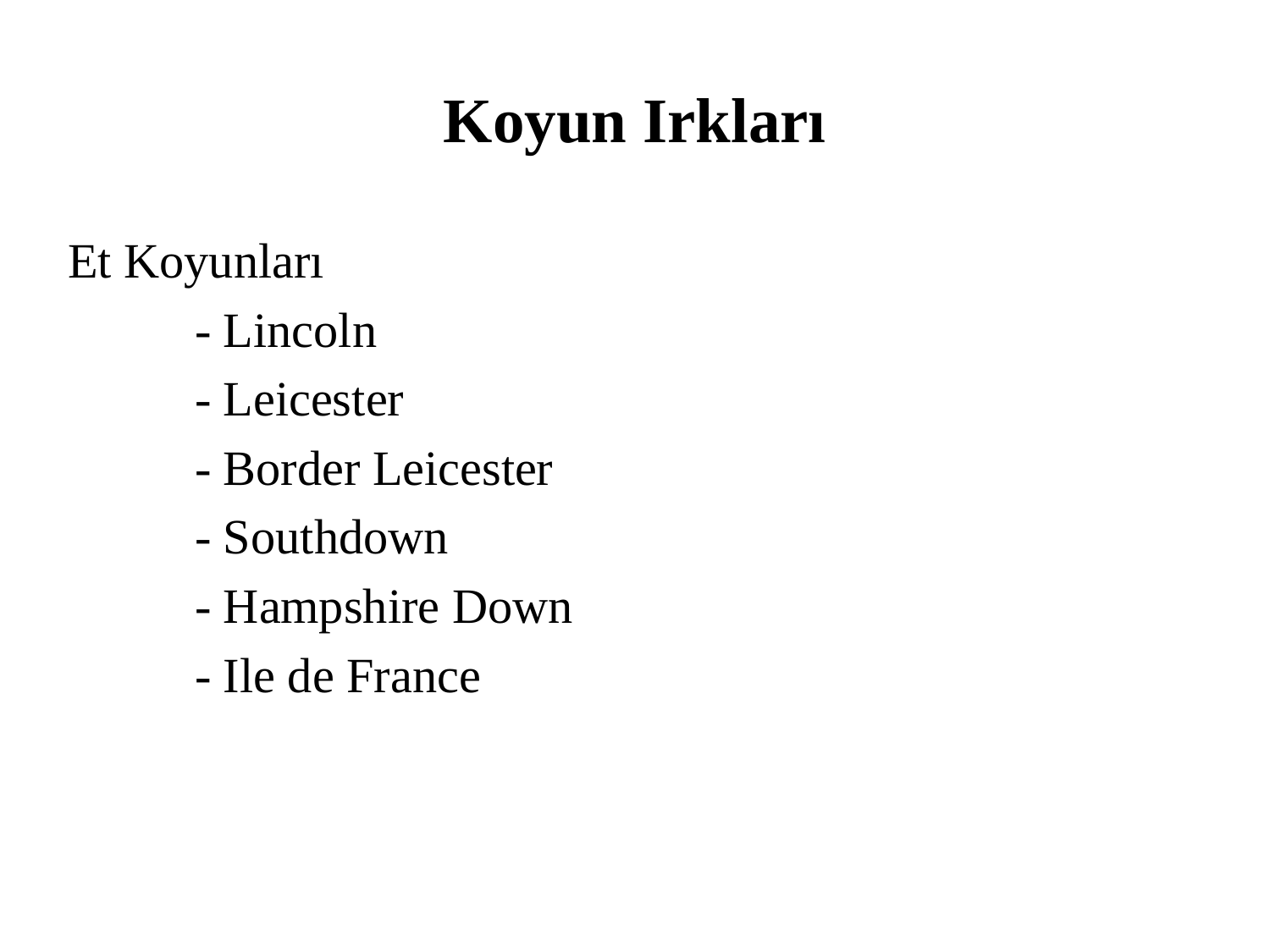

# Koyun Irkları
Et Koyunları
	- Lincoln
	- Leicester
	- Border Leicester
	- Southdown
	- Hampshire Down
	- Ile de France